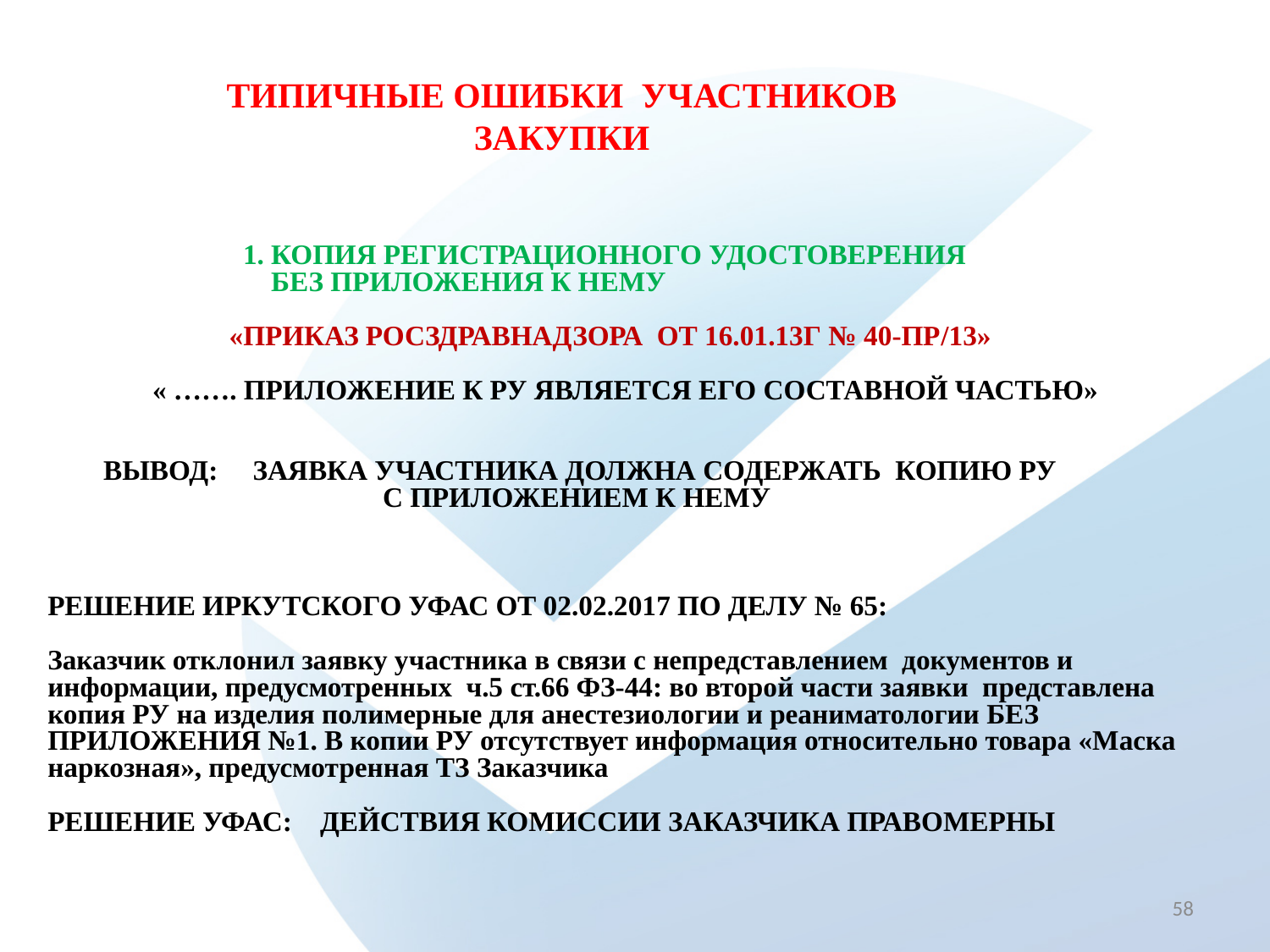

# ТИПИЧНЫЕ ОШИБКИ  УЧАСТНИКОВ ЗАКУПКИ

                            1. КОПИЯ РЕГИСТРАЦИОННОГО УДОСТОВЕРЕНИЯ
                                БЕЗ ПРИЛОЖЕНИЯ К НЕМУ

                          «ПРИКАЗ РОСЗДРАВНАДЗОРА  ОТ 16.01.13Г № 40-ПР/13»

               « ……. ПРИЛОЖЕНИЕ К РУ ЯВЛЯЕТСЯ ЕГО СОСТАВНОЙ ЧАСТЬЮ»

        ВЫВОД:     ЗАЯВКА УЧАСТНИКА ДОЛЖНА СОДЕРЖАТЬ  КОПИЮ РУ
                                                С ПРИЛОЖЕНИЕМ К НЕМУ

РЕШЕНИЕ ИРКУТСКОГО УФАС ОТ 02.02.2017 ПО ДЕЛУ № 65:

Заказчик отклонил заявку участника в связи с непредставлением  документов и информации, предусмотренных  ч.5 ст.66 ФЗ-44: во второй части заявки  представлена копия РУ на изделия полимерные для анестезиологии и реаниматологии БЕЗ ПРИЛОЖЕНИЯ №1. В копии РУ отсутствует информация относительно товара «Маска наркозная», предусмотренная ТЗ Заказчика

РЕШЕНИЕ УФАС:    ДЕЙСТВИЯ КОМИССИИ ЗАКАЗЧИКА ПРАВОМЕРНЫ

58